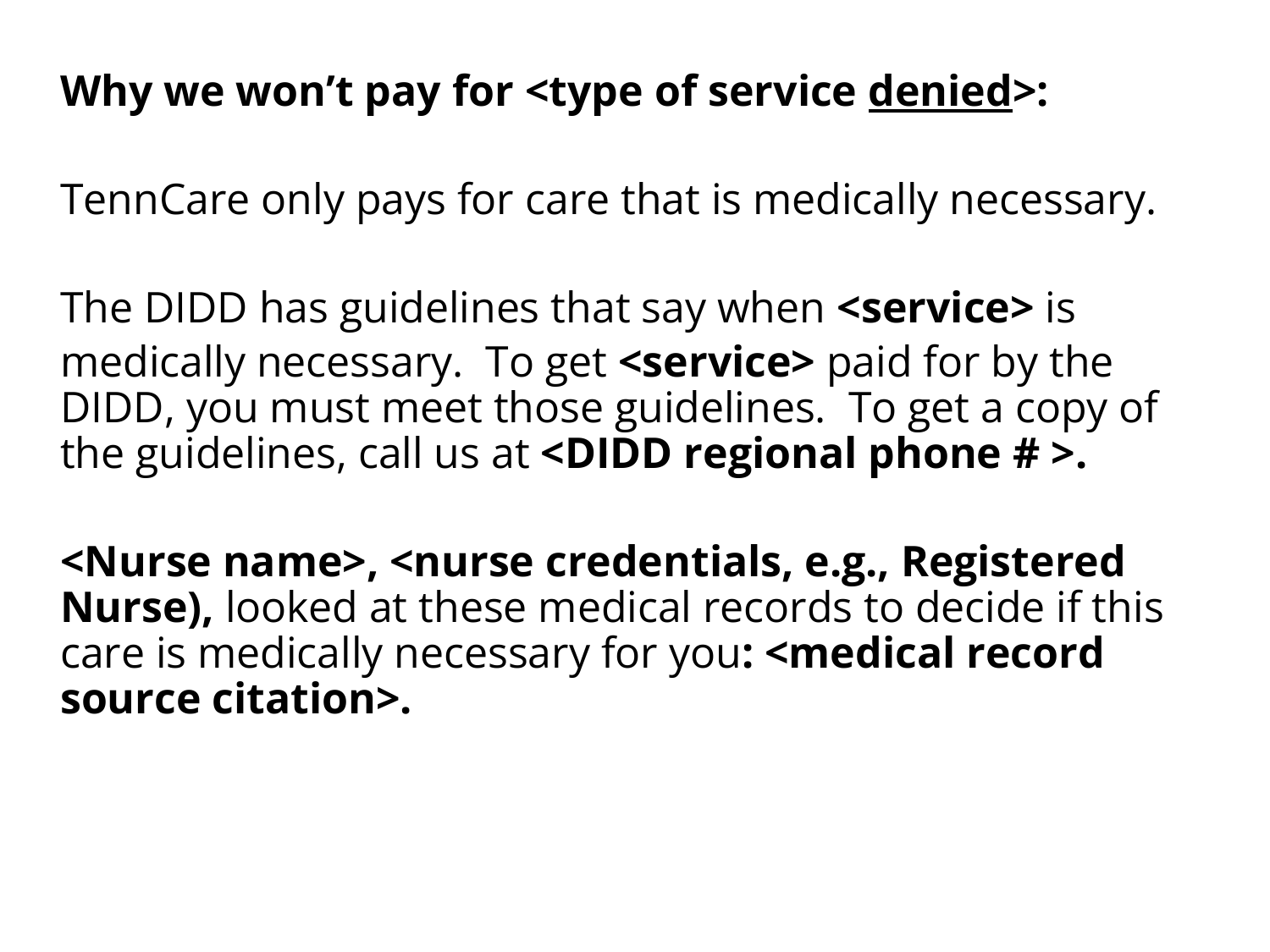

Why we won’t pay for <type of service denied>:

	TennCare only pays for care that is medically necessary.

	The DIDD has guidelines that say when <service> is
	medically necessary.  To get <service> paid for by the DIDD, you must meet those guidelines.  To get a copy of the guidelines, call us at <DIDD regional phone # >.

	<Nurse name>, <nurse credentials, e.g., Registered Nurse), looked at these medical records to decide if this care is medically necessary for you: <medical record source citation>.